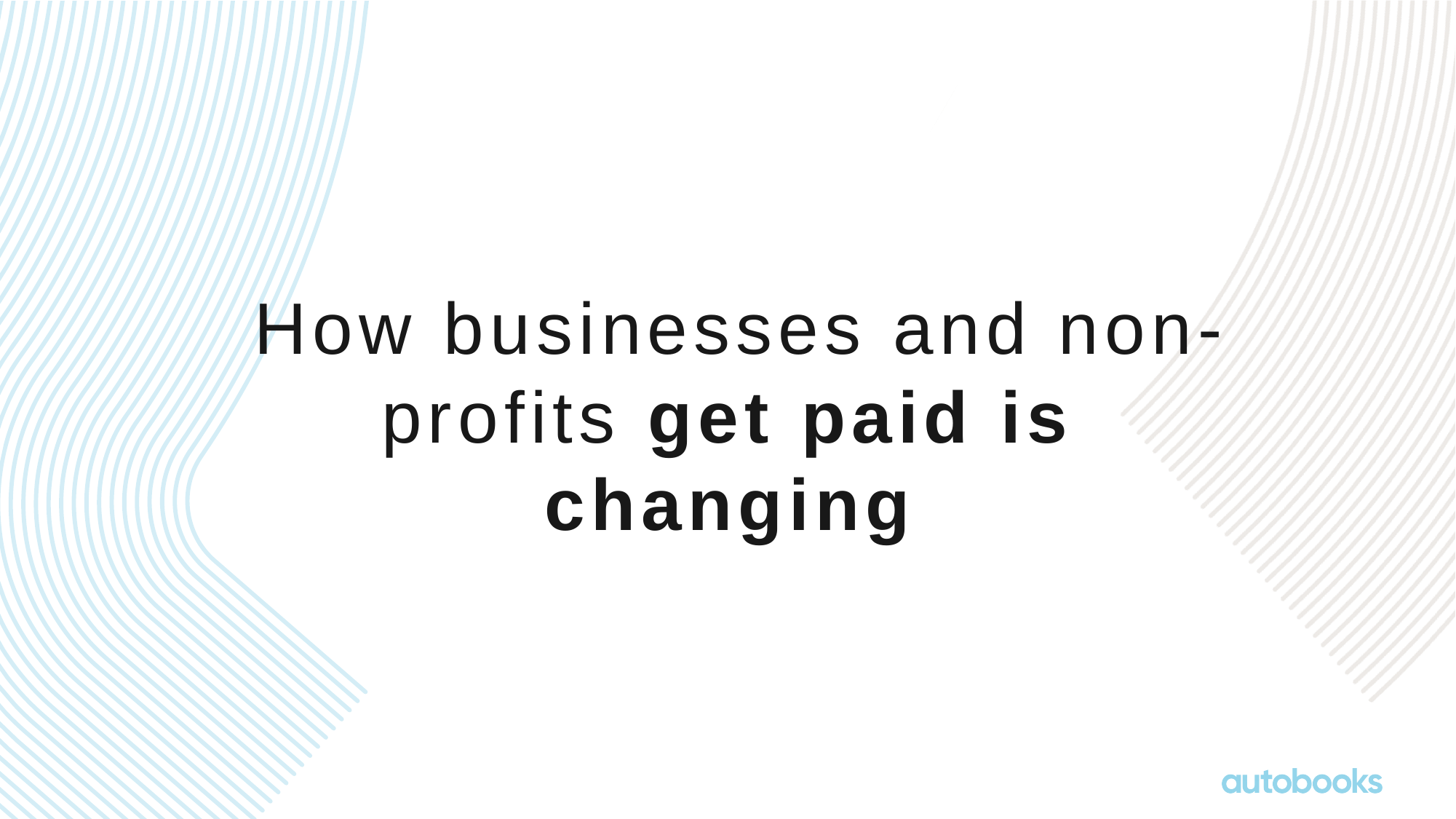

# How businesses and non-profits get paid is changing